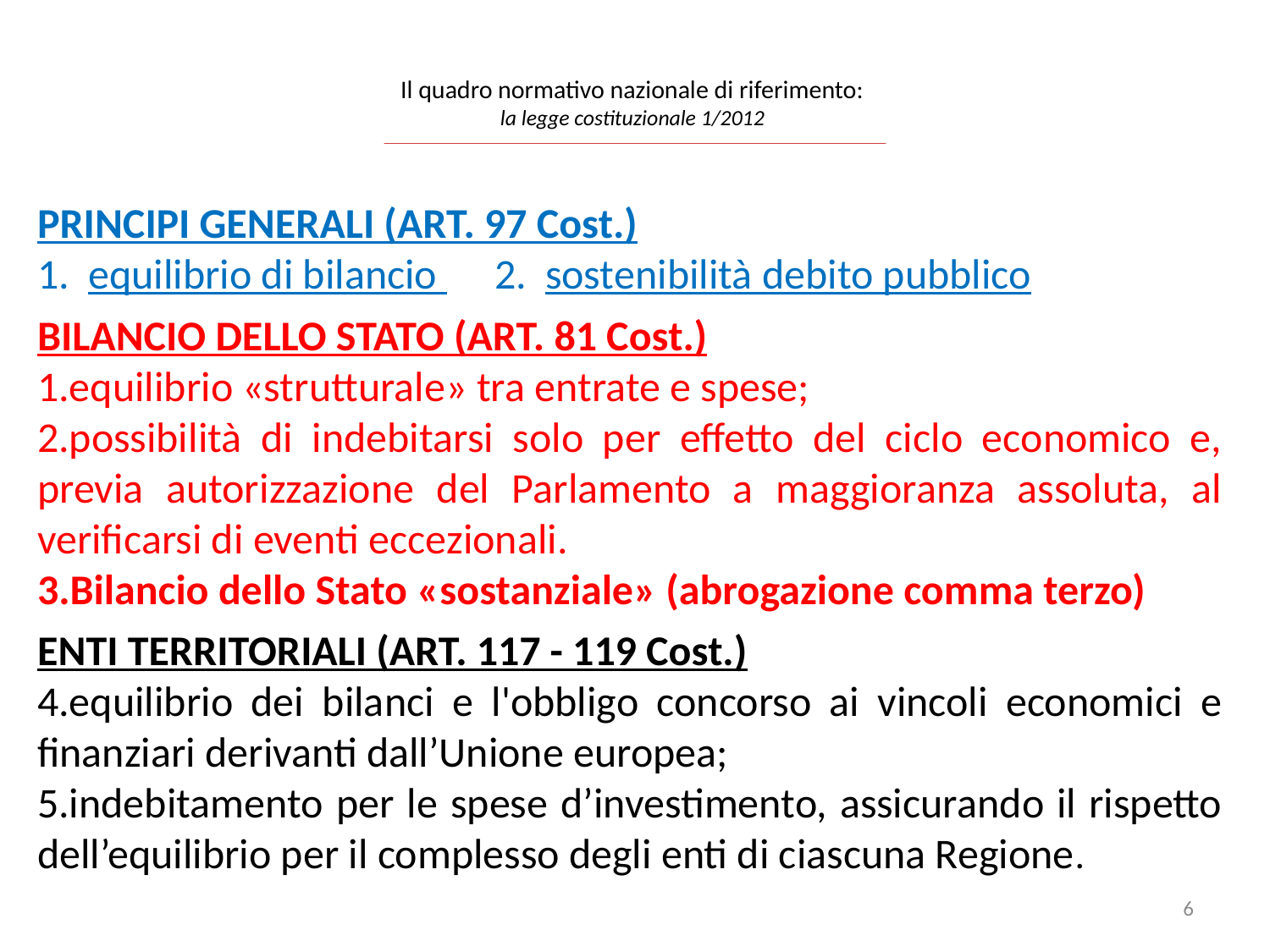

# Il quadro normativo nazionale di riferimento: la legge costituzionale 1/2012 _______________________________________________________________________________

PRINCIPI GENERALI (ART. 97 Cost.)
1.  equilibrio di bilancio      2.  sostenibilità debito pubblico
BILANCIO DELLO STATO (ART. 81 Cost.)
equilibrio «strutturale» tra entrate e spese;
possibilità di indebitarsi solo per effetto del ciclo economico e, previa autorizzazione del Parlamento a maggioranza assoluta, al verificarsi di eventi eccezionali.
Bilancio dello Stato «sostanziale» (abrogazione comma terzo)
ENTI TERRITORIALI (ART. 117 - 119 Cost.)
equilibrio dei bilanci e l'obbligo concorso ai vincoli economici e finanziari derivanti dall’Unione europea;
indebitamento per le spese d’investimento, assicurando il rispetto dell’equilibrio per il complesso degli enti di ciascuna Regione.

6